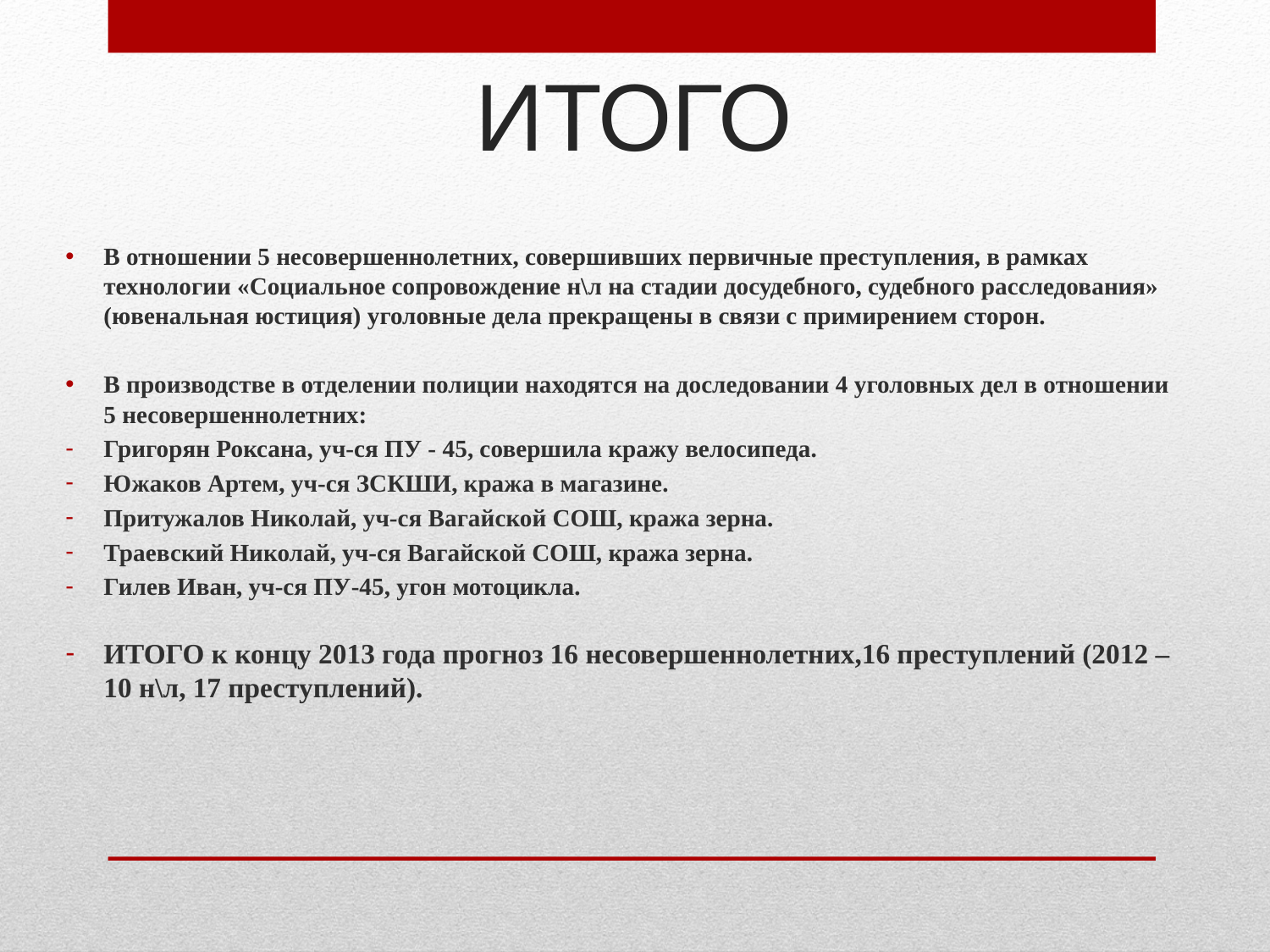

# ИТОГО
В отношении 5 несовершеннолетних, совершивших первичные преступления, в рамках технологии «Социальное сопровождение н\л на стадии досудебного, судебного расследования» (ювенальная юстиция) уголовные дела прекращены в связи с примирением сторон.

В производстве в отделении полиции находятся на доследовании 4 уголовных дел в отношении 5 несовершеннолетних:
Григорян Роксана, уч-ся ПУ - 45, совершила кражу велосипеда.
Южаков Артем, уч-ся ЗСКШИ, кража в магазине.
Притужалов Николай, уч-ся Вагайской СОШ, кража зерна.
Траевский Николай, уч-ся Вагайской СОШ, кража зерна.
Гилев Иван, уч-ся ПУ-45, угон мотоцикла.

ИТОГО к концу 2013 года прогноз 16 несовершеннолетних,16 преступлений (2012 – 10 н\л, 17 преступлений).